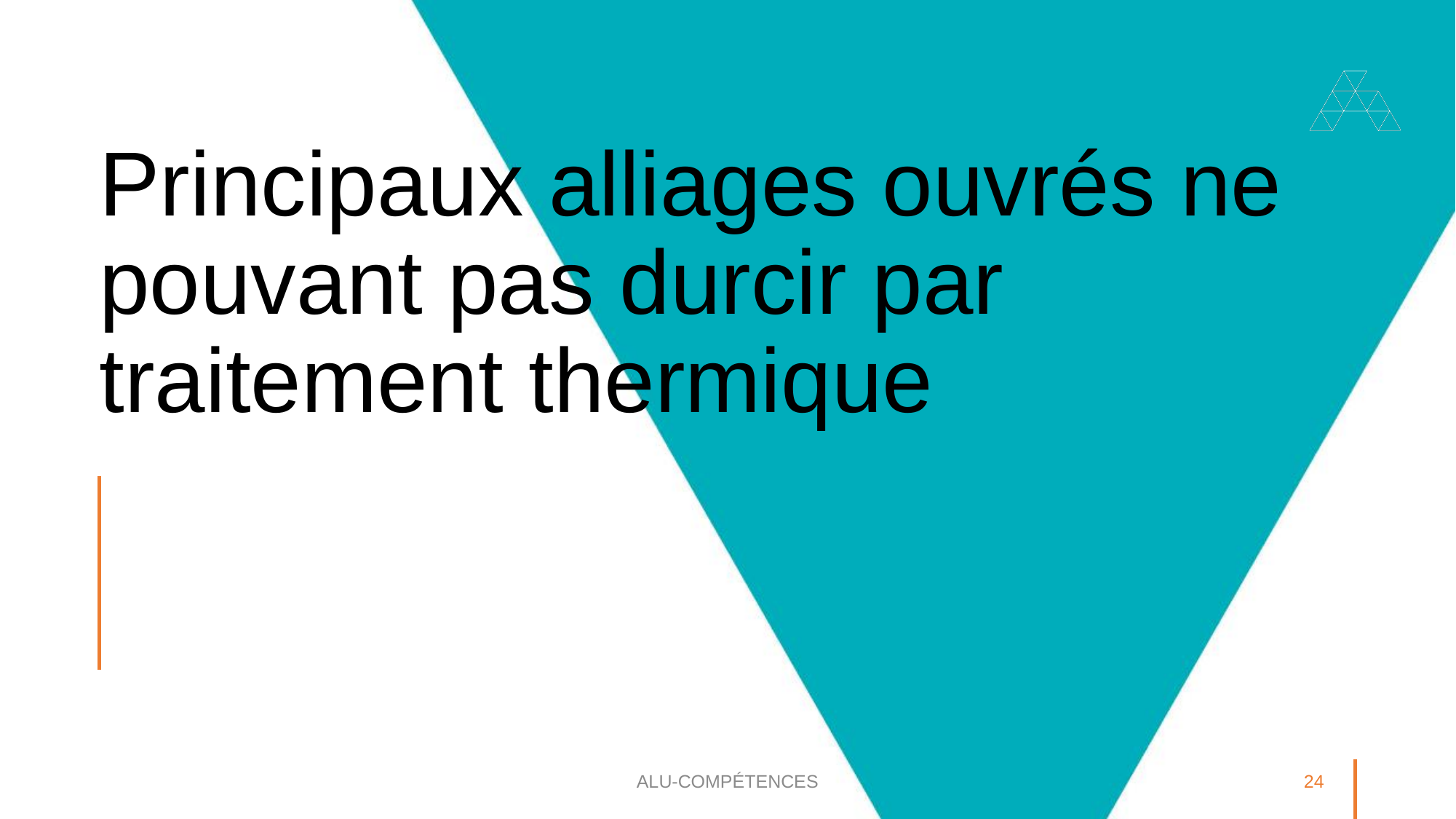

# Principaux alliages ouvrés ne pouvant pas durcir par traitement thermique
ALU-COMPÉTENCES
24